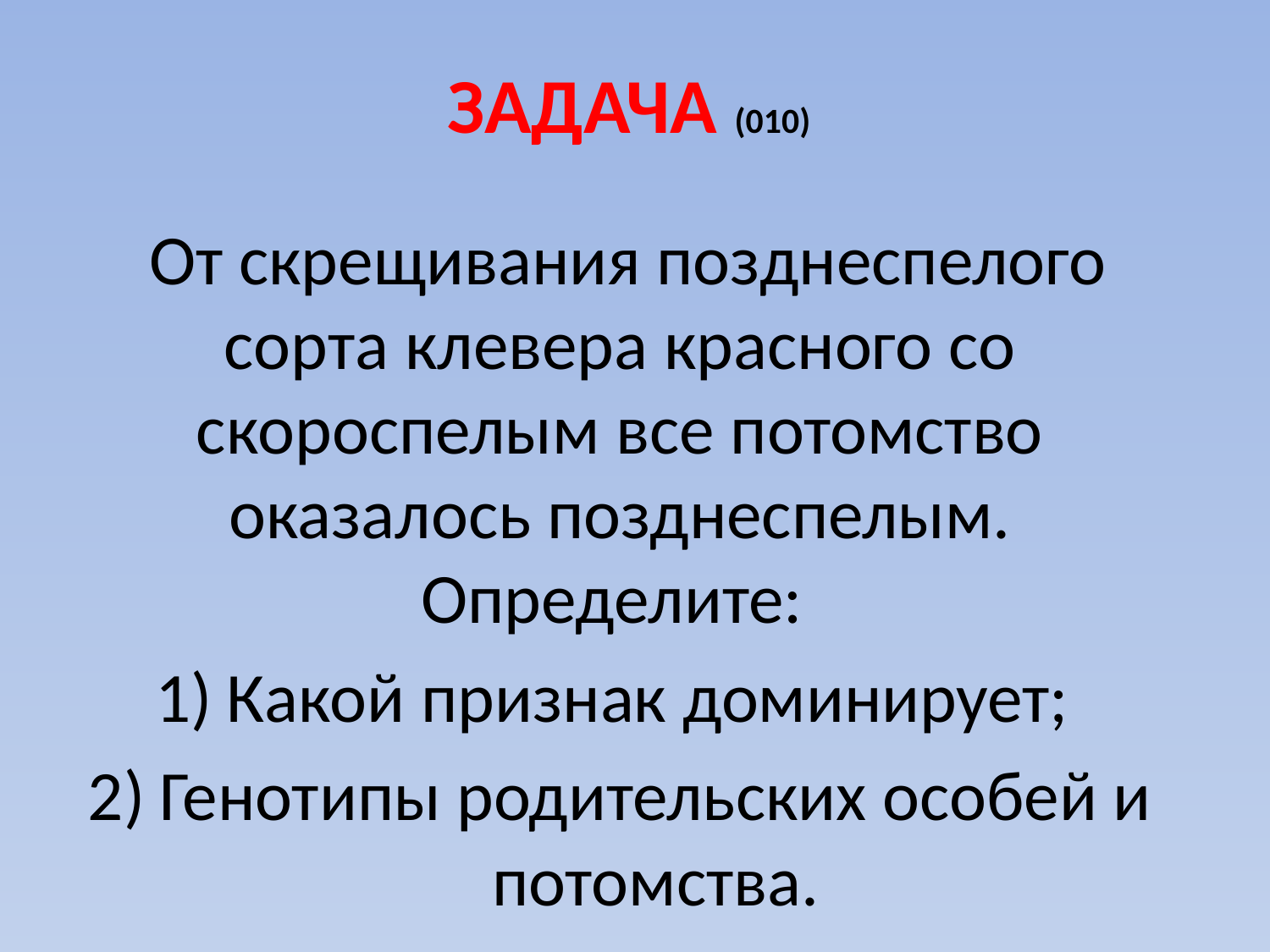

# ЗАДАЧА (010)
 От скрещивания позднеспелого сорта клевера красного со скороспелым все потомство оказалось позднеспелым. Определите:
Какой признак доминирует;
Генотипы родительских особей и потомства.